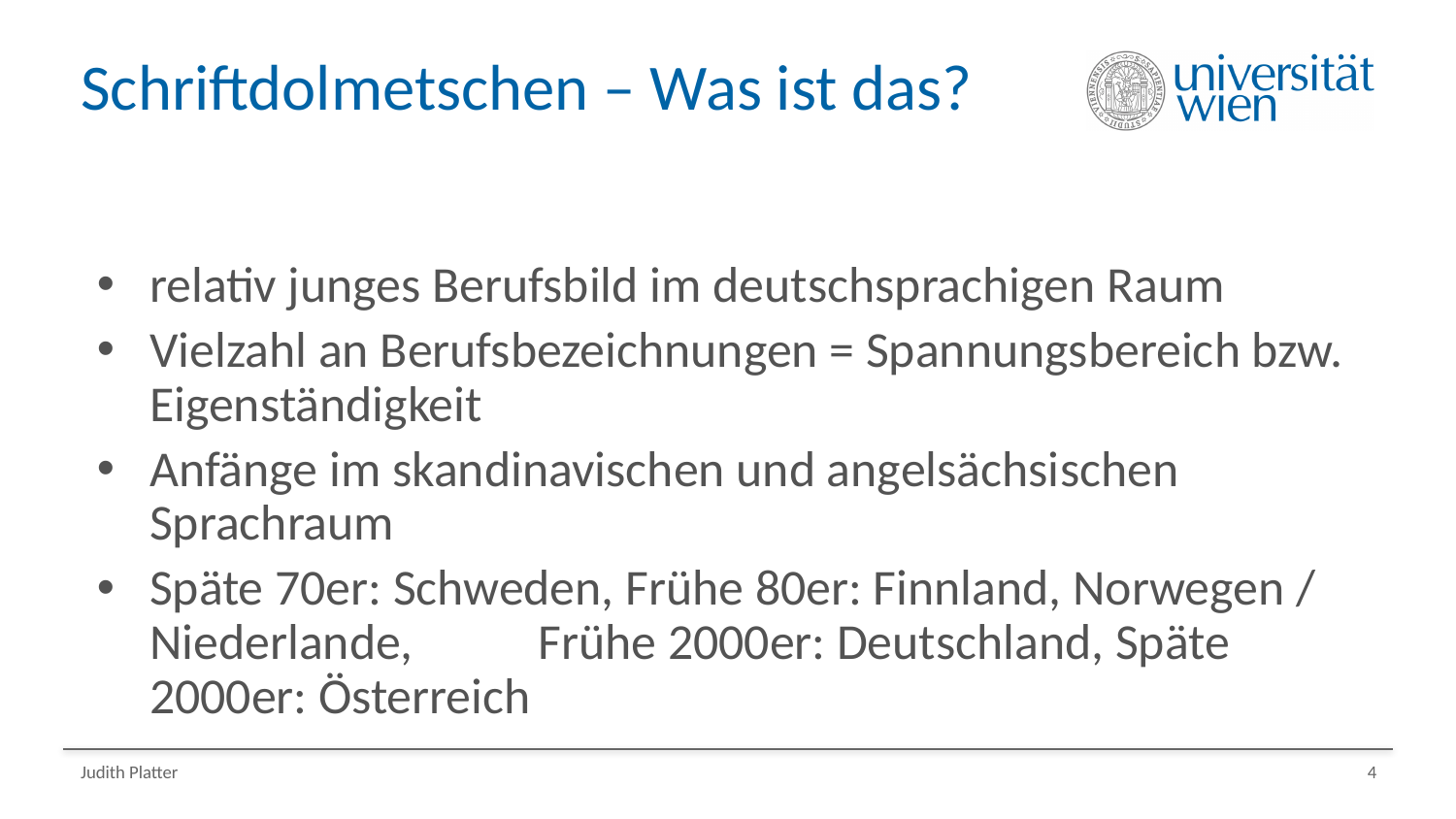

# Schriftdolmetschen – Was ist das?

relativ junges Berufsbild im deutschsprachigen Raum
Vielzahl an Berufsbezeichnungen = Spannungsbereich bzw. Eigenständigkeit
Anfänge im skandinavischen und angelsächsischen Sprachraum
Späte 70er: Schweden, Frühe 80er: Finnland, Norwegen / Niederlande, 	Frühe 2000er: Deutschland, Späte 2000er: Österreich

Judith Platter
4